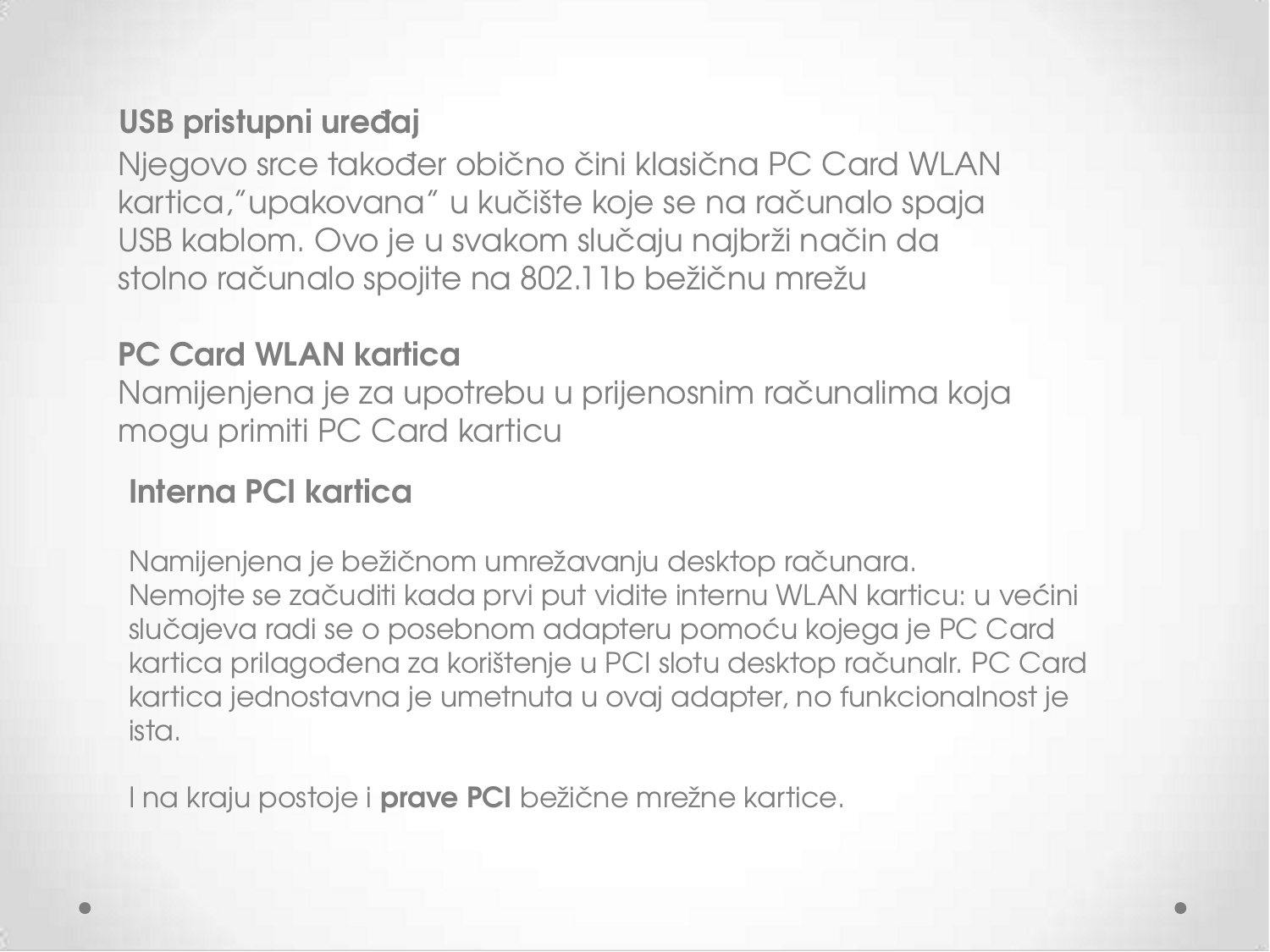

USB pristupni uređaj
Njegovo srce također obično čini klasična PC Card WLAN kartica,”upakovana” u kučište koje se na računalo spaja USB kablom. Ovo je u svakom slučaju najbrži način da stolno računalo spojite na 802.11b bežičnu mrežu
PC Card WLAN kartica
Namijenjena je za upotrebu u prijenosnim računalima koja mogu primiti PC Card karticu
Interna PCI kartica

Namijenjena je bežičnom umrežavanju desktop računara.
Nemojte se začuditi kada prvi put vidite internu WLAN karticu: u većini slučajeva radi se o posebnom adapteru pomoću kojega je PC Card kartica prilagođena za korištenje u PCI slotu desktop računalr. PC Card kartica jednostavna je umetnuta u ovaj adapter, no funkcionalnost je ista.

I na kraju postoje i prave PCI bežične mrežne kartice.